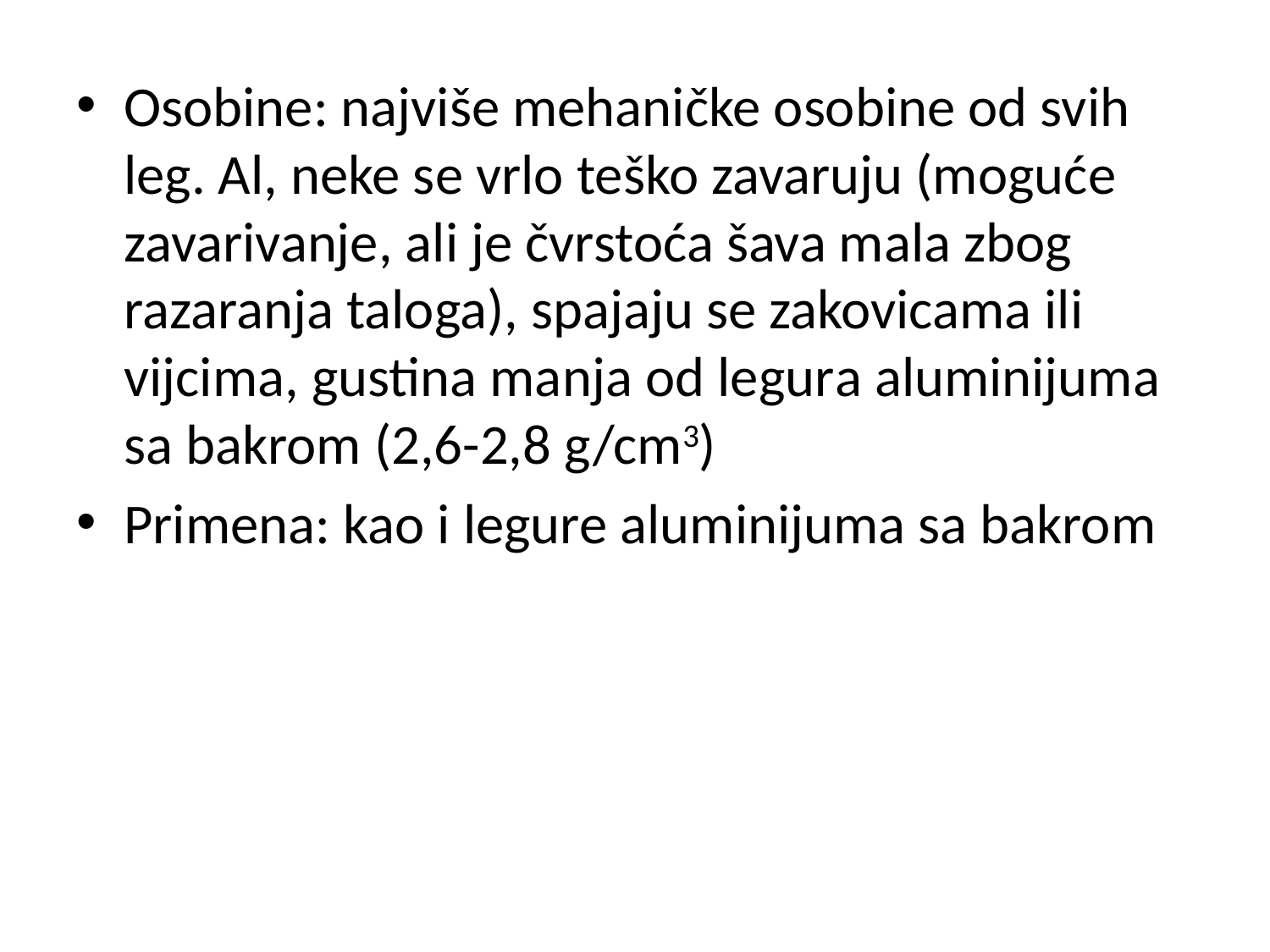

Osobine: najviše mehaničke osobine od svih leg. Al, neke se vrlo teško zavaruju (moguće zavarivanje, ali je čvrstoća šava mala zbog razaranja taloga), spajaju se zakovicama ili vijcima, gustina manja od legura aluminijuma sa bakrom (2,6-2,8 g/cm3)
Primena: kao i legure aluminijuma sa bakrom